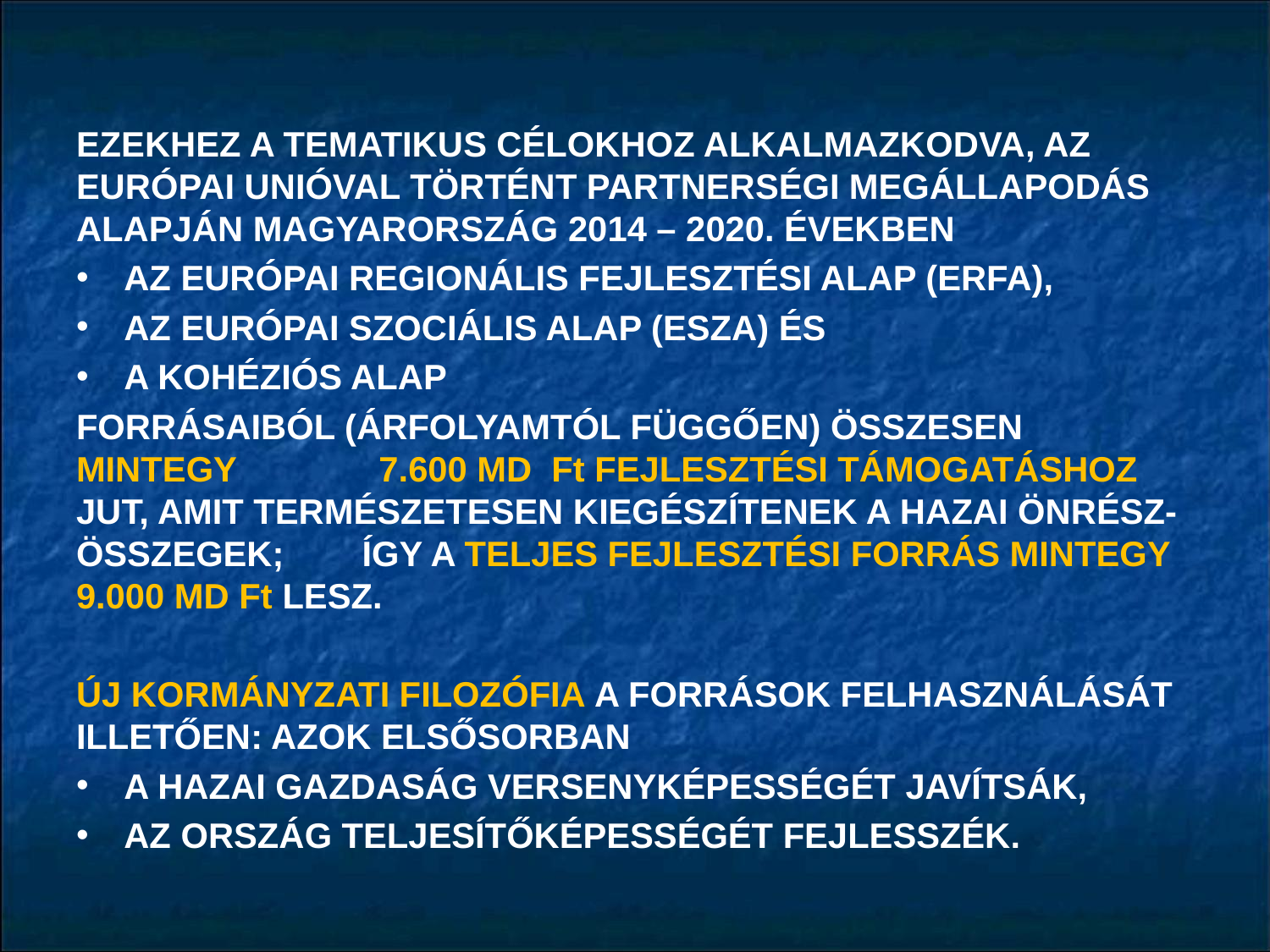

EZEKHEZ A TEMATIKUS CÉLOKHOZ ALKALMAZKODVA, AZ EURÓPAI UNIÓVAL TÖRTÉNT PARTNERSÉGI MEGÁLLAPODÁS  ALAPJÁN MAGYARORSZÁG 2014 – 2020. ÉVEKBEN
AZ EURÓPAI REGIONÁLIS FEJLESZTÉSI ALAP (ERFA),
AZ EURÓPAI SZOCIÁLIS ALAP (ESZA) ÉS
A KOHÉZIÓS ALAP
FORRÁSAIBÓL (ÁRFOLYAMTÓL FÜGGŐEN) ÖSSZESEN MINTEGY	     7.600 MD  Ft FEJLESZTÉSI TÁMOGATÁSHOZ JUT, AMIT TERMÉSZETESEN KIEGÉSZÍTENEK A HAZAI ÖNRÉSZ-ÖSSZEGEK;        ÍGY A TELJES FEJLESZTÉSI FORRÁS MINTEGY 9.000 MD Ft LESZ.

ÚJ KORMÁNYZATI FILOZÓFIA A FORRÁSOK FELHASZNÁLÁSÁT ILLETŐEN: AZOK ELSŐSORBAN
A HAZAI GAZDASÁG VERSENYKÉPESSÉGÉT JAVÍTSÁK,
AZ ORSZÁG TELJESÍTŐKÉPESSÉGÉT FEJLESSZÉK.